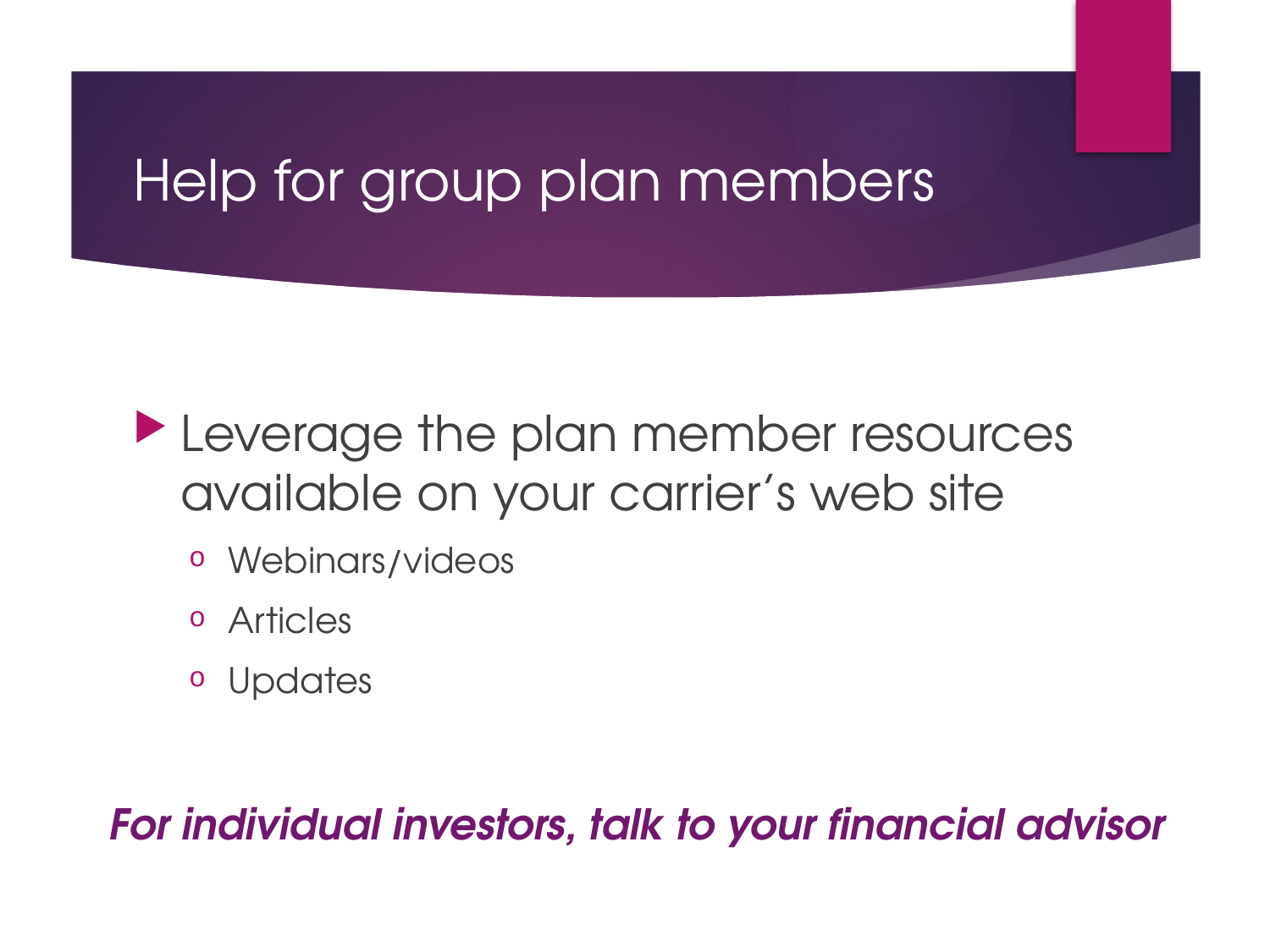

# Help for group plan members
Leverage the plan member resources available on your carrier’s web site
Webinars/videos
Articles
Updates

For individual investors, talk to your financial advisor